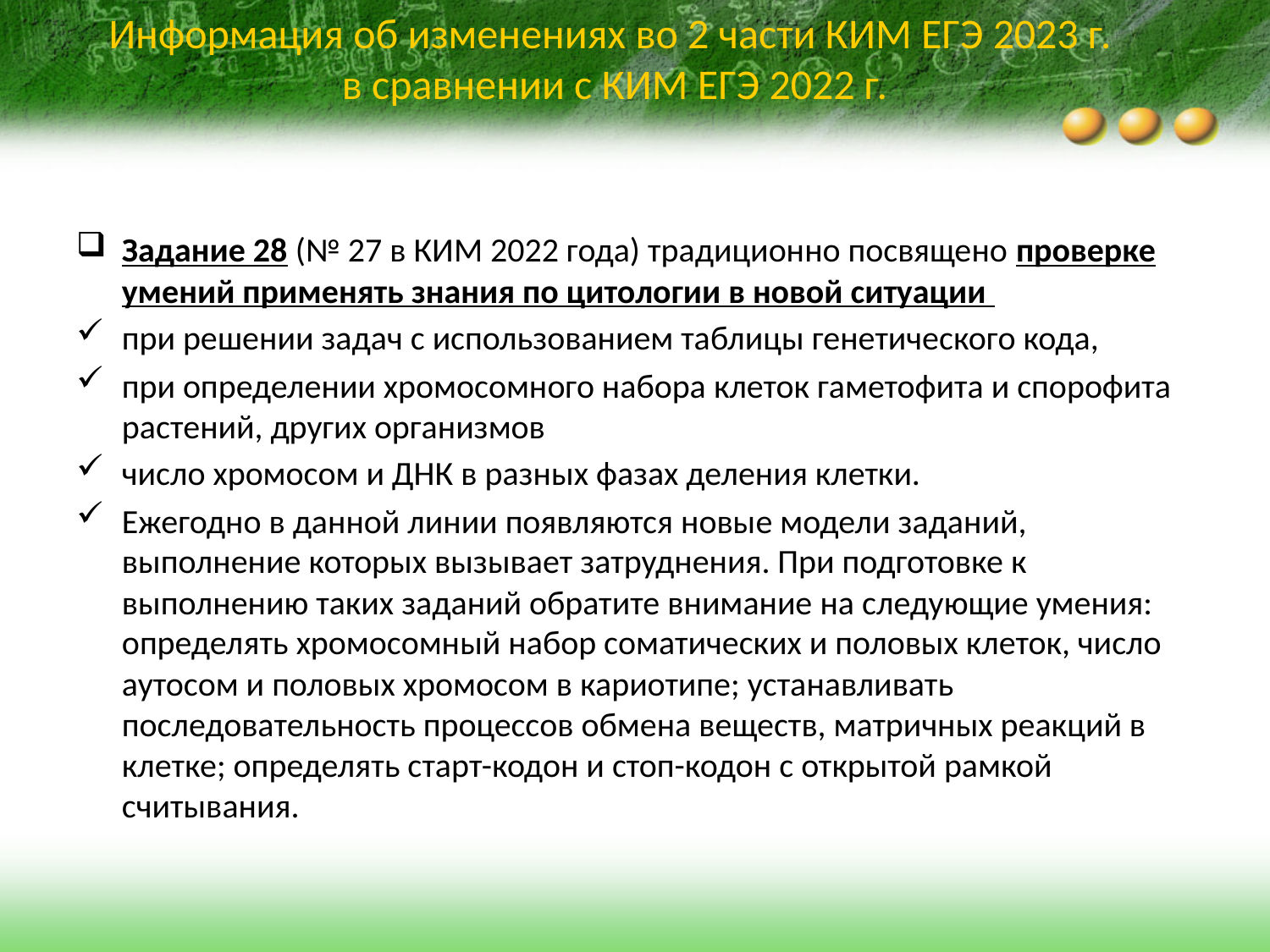

Информация об изменениях во 2 части КИМ ЕГЭ 2023 г.
в сравнении с КИМ ЕГЭ 2022 г.
Задание 28 (№ 27 в КИМ 2022 года) традиционно посвящено проверке умений применять знания по цитологии в новой ситуации
при решении задач с использованием таблицы генетического кода,
при определении хромосомного набора клеток гаметофита и спорофита растений, других организмов
число хромосом и ДНК в разных фазах деления клетки.
Ежегодно в данной линии появляются новые модели заданий, выполнение которых вызывает затруднения. При подготовке к выполнению таких заданий обратите внимание на следующие умения: определять хромосомный набор соматических и половых клеток, число аутосом и половых хромосом в кариотипе; устанавливать последовательность процессов обмена веществ, матричных реакций в клетке; определять старт-кодон и стоп-кодон с открытой рамкой считывания.